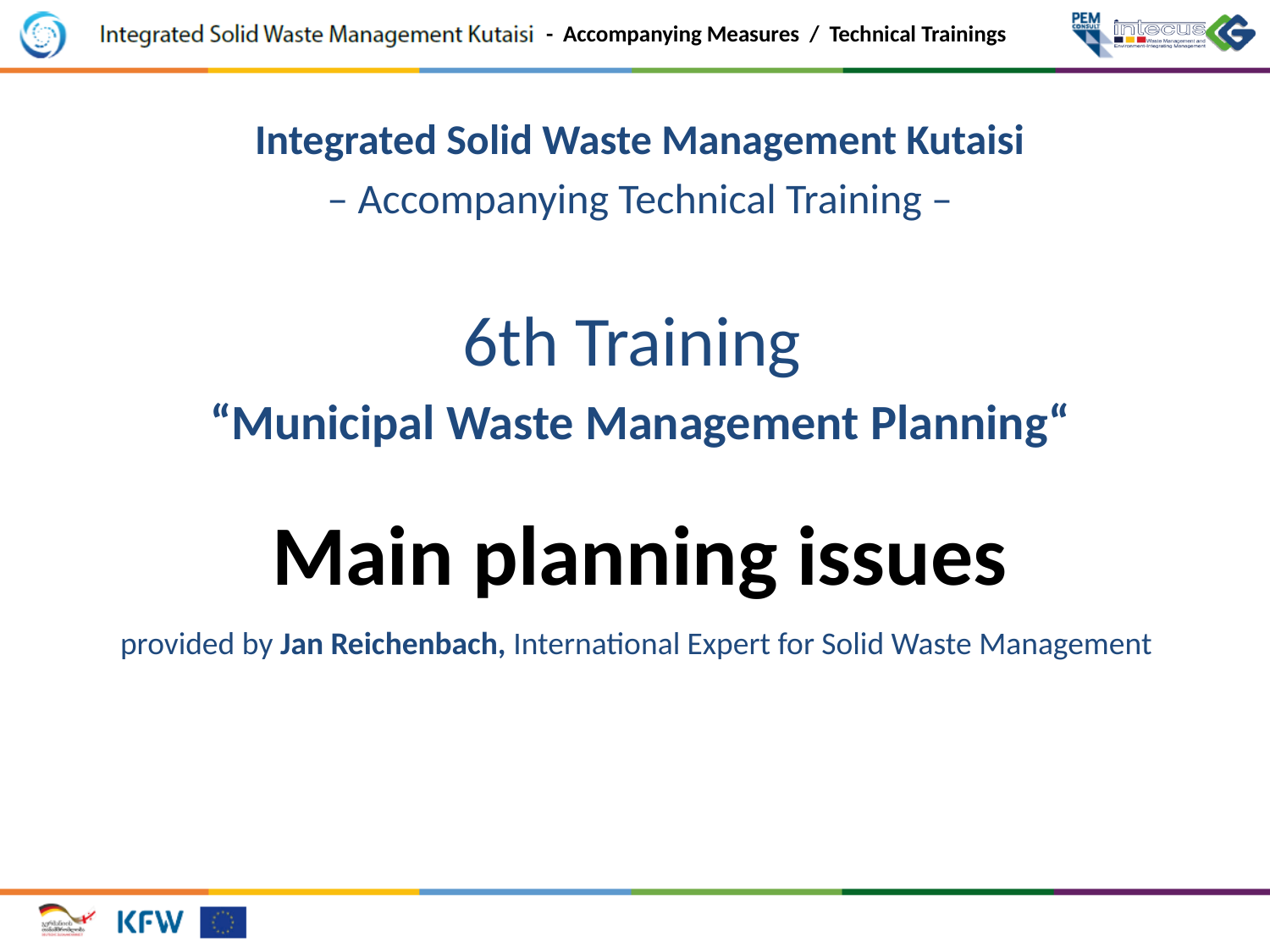

Integrated Solid Waste Management Kutaisi
– Accompanying Technical Training –

6th Training
“Municipal Waste Management Planning“
Main planning issues
provided by Jan Reichenbach, International Expert for Solid Waste Management